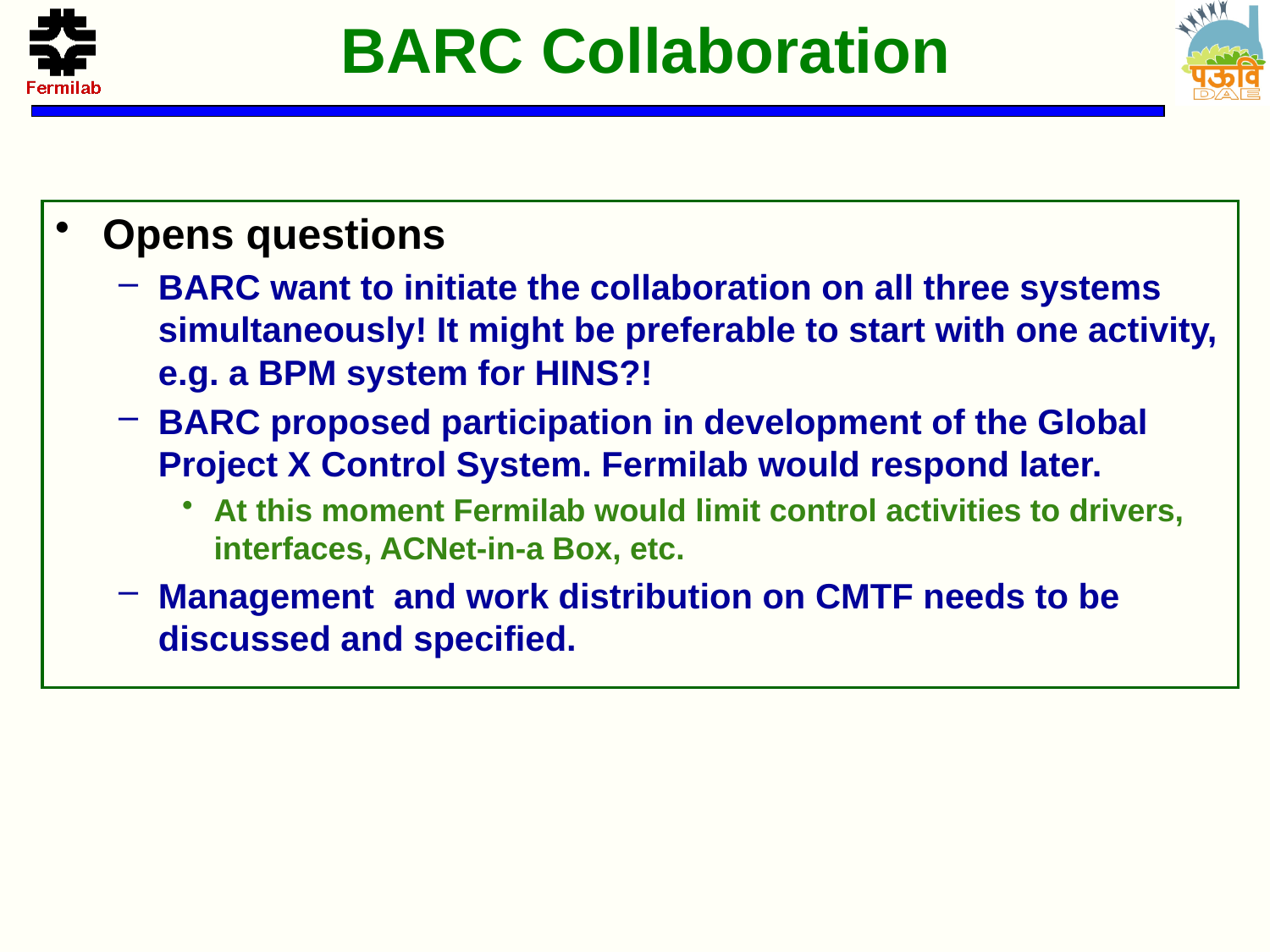

# BARC Collaboration
Opens questions
BARC want to initiate the collaboration on all three systems simultaneously! It might be preferable to start with one activity, e.g. a BPM system for HINS?!
BARC proposed participation in development of the Global Project X Control System. Fermilab would respond later.
At this moment Fermilab would limit control activities to drivers, interfaces, ACNet-in-a Box, etc.
Management  and work distribution on CMTF needs to be discussed and specified.